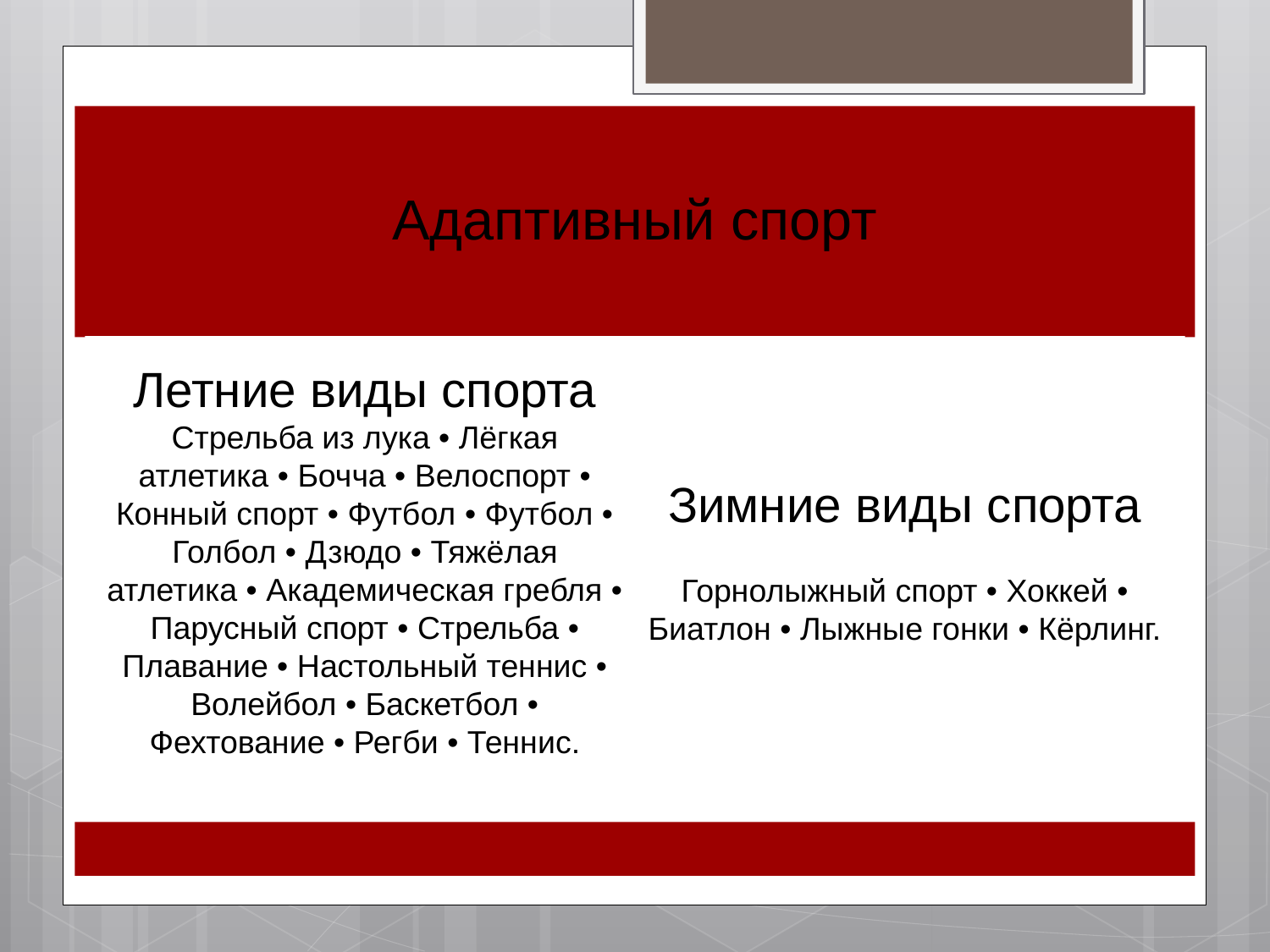

Адаптивный спорт

Летние виды спорта
Стрельба из лука • Лёгкая атлетика • Бочча • Велоспорт • Конный спорт • Футбол • Футбол • Голбол • Дзюдо • Тяжёлая атлетика • Академическая гребля • Парусный спорт • Стрельба • Плавание • Настольный теннис • Волейбол • Баскетбол • Фехтование • Регби • Теннис.

Зимние виды спорта

Горнолыжный спорт • Хоккей • Биатлон • Лыжные гонки • Кёрлинг.